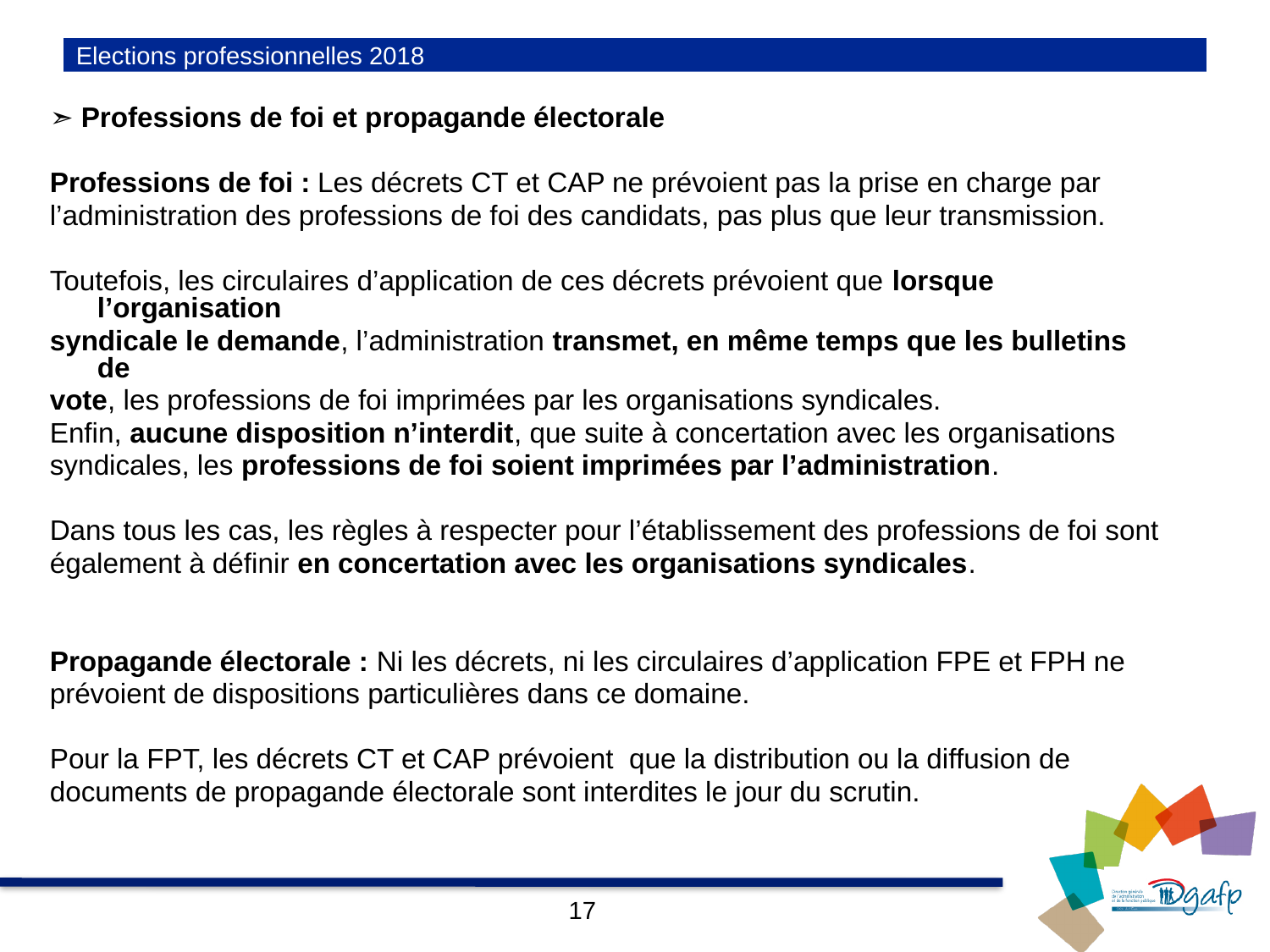

# Elections professionnelles 2018

➣ Professions de foi et propagande électorale

Professions de foi : Les décrets CT et CAP ne prévoient pas la prise en charge par
l’administration des professions de foi des candidats, pas plus que leur transmission.

Toutefois, les circulaires d’application de ces décrets prévoient que lorsque l’organisation
syndicale le demande, l’administration transmet, en même temps que les bulletins de
vote, les professions de foi imprimées par les organisations syndicales.
Enfin, aucune disposition n’interdit, que suite à concertation avec les organisations
syndicales, les professions de foi soient imprimées par l’administration.

Dans tous les cas, les règles à respecter pour l’établissement des professions de foi sont
également à définir en concertation avec les organisations syndicales.

Propagande électorale : Ni les décrets, ni les circulaires d’application FPE et FPH ne
prévoient de dispositions particulières dans ce domaine.

Pour la FPT, les décrets CT et CAP prévoient  que la distribution ou la diffusion de
documents de propagande électorale sont interdites le jour du scrutin.

17